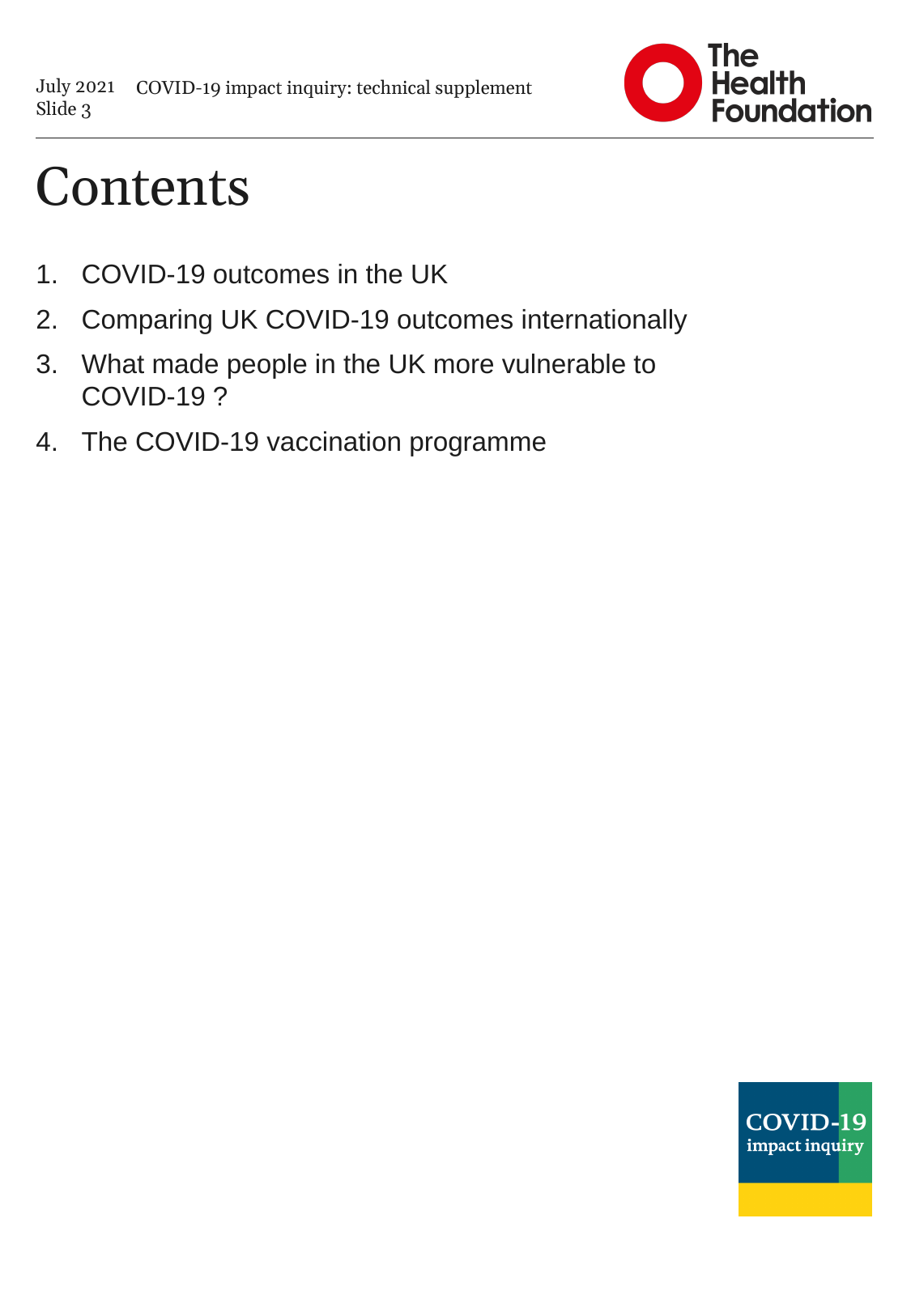

July 2021
Slide 3
COVID-19 impact inquiry: technical supplement

COVID-19 outcomes in the UK
Comparing UK COVID-19 outcomes internationally
What made people in the UK more vulnerable to
COVID-19 ?
The COVID-19 vaccination programme